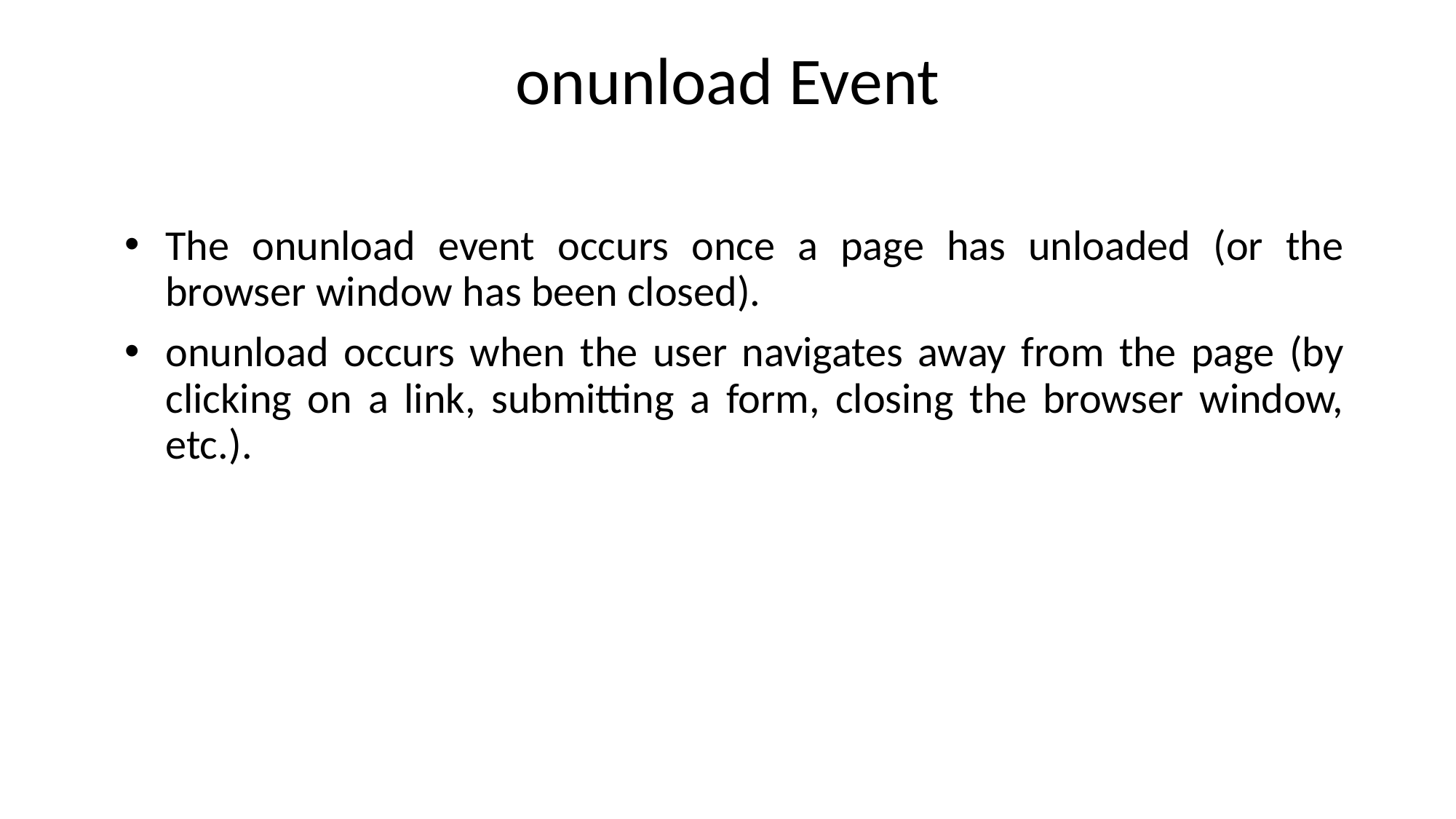

# onunload Event
The onunload event occurs once a page has unloaded (or the browser window has been closed).
onunload occurs when the user navigates away from the page (by clicking on a link, submitting a form, closing the browser window, etc.).